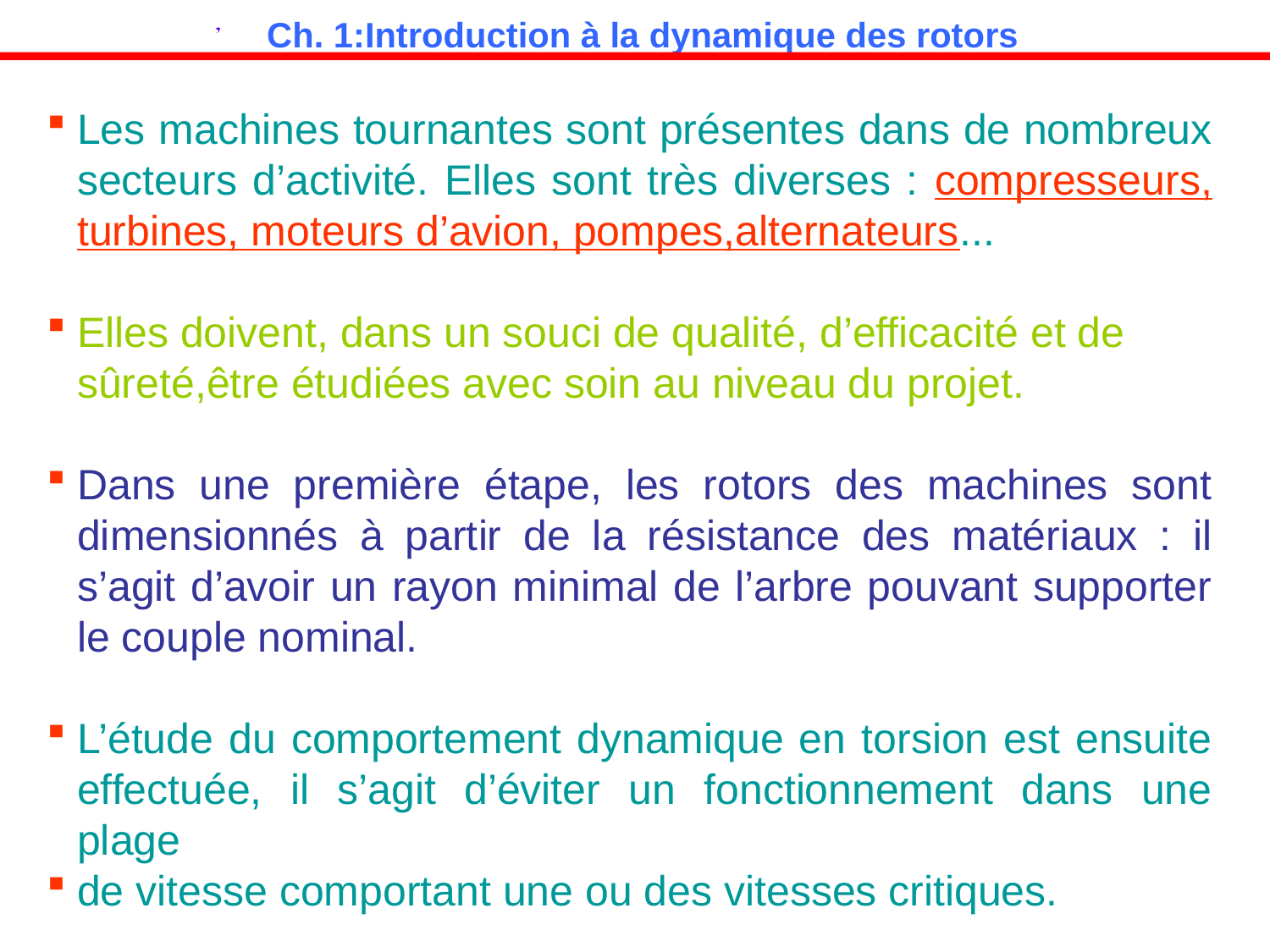

Ch. 1:Introduction à la dynamique des rotors

Les machines tournantes sont présentes dans de nombreux secteurs d’activité. Elles sont très diverses : compresseurs, turbines, moteurs d’avion, pompes,alternateurs...

Elles doivent, dans un souci de qualité, d’efficacité et de sûreté,être étudiées avec soin au niveau du projet.

Dans une première étape, les rotors des machines sont dimensionnés à partir de la résistance des matériaux : il s’agit d’avoir un rayon minimal de l’arbre pouvant supporter le couple nominal.

L’étude du comportement dynamique en torsion est ensuite effectuée, il s’agit d’éviter un fonctionnement dans une plage
de vitesse comportant une ou des vitesses critiques.